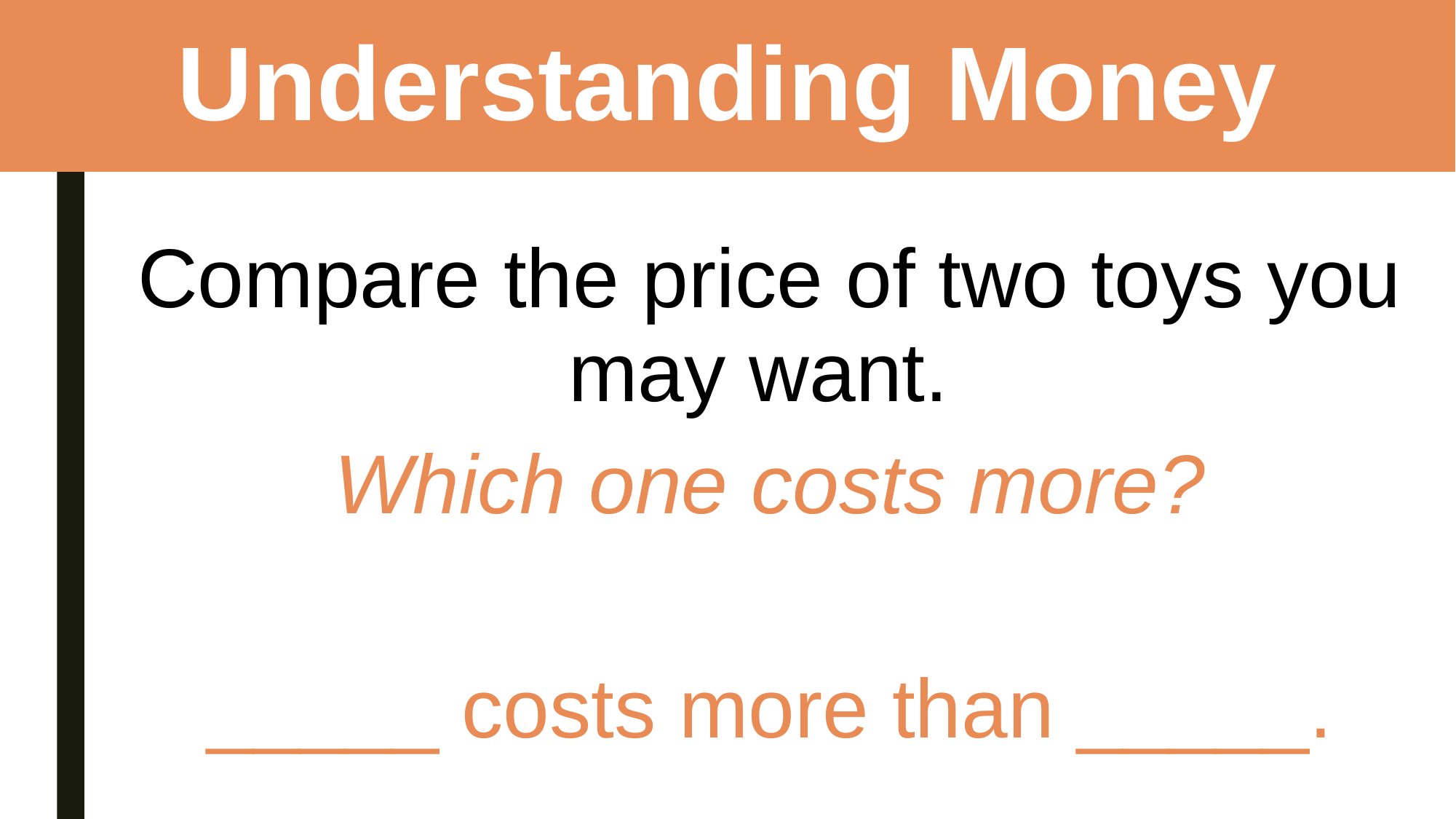

# Understanding Money
Compare the price of two toys you may want.
Which one costs more?

_____ costs more than _____.